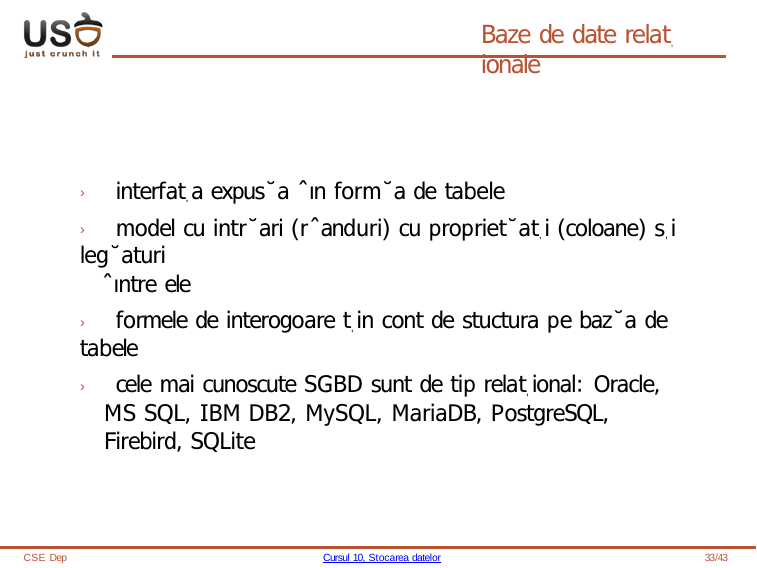

# Baze de date relat, ionale

›  interfat, a expus˘a ˆın form˘a de tabele
›  model cu intr˘ari (rˆanduri) cu propriet˘at, i (coloane) s, i leg˘aturi
ˆıntre ele
›  formele de interogoare t, in cont de stuctura pe baz˘a de tabele
›  cele mai cunoscute SGBD sunt de tip relat, ional: Oracle, MS SQL, IBM DB2, MySQL, MariaDB, PostgreSQL, Firebird, SQLite

CSE Dep
Cursul 10, Stocarea datelor
33/43